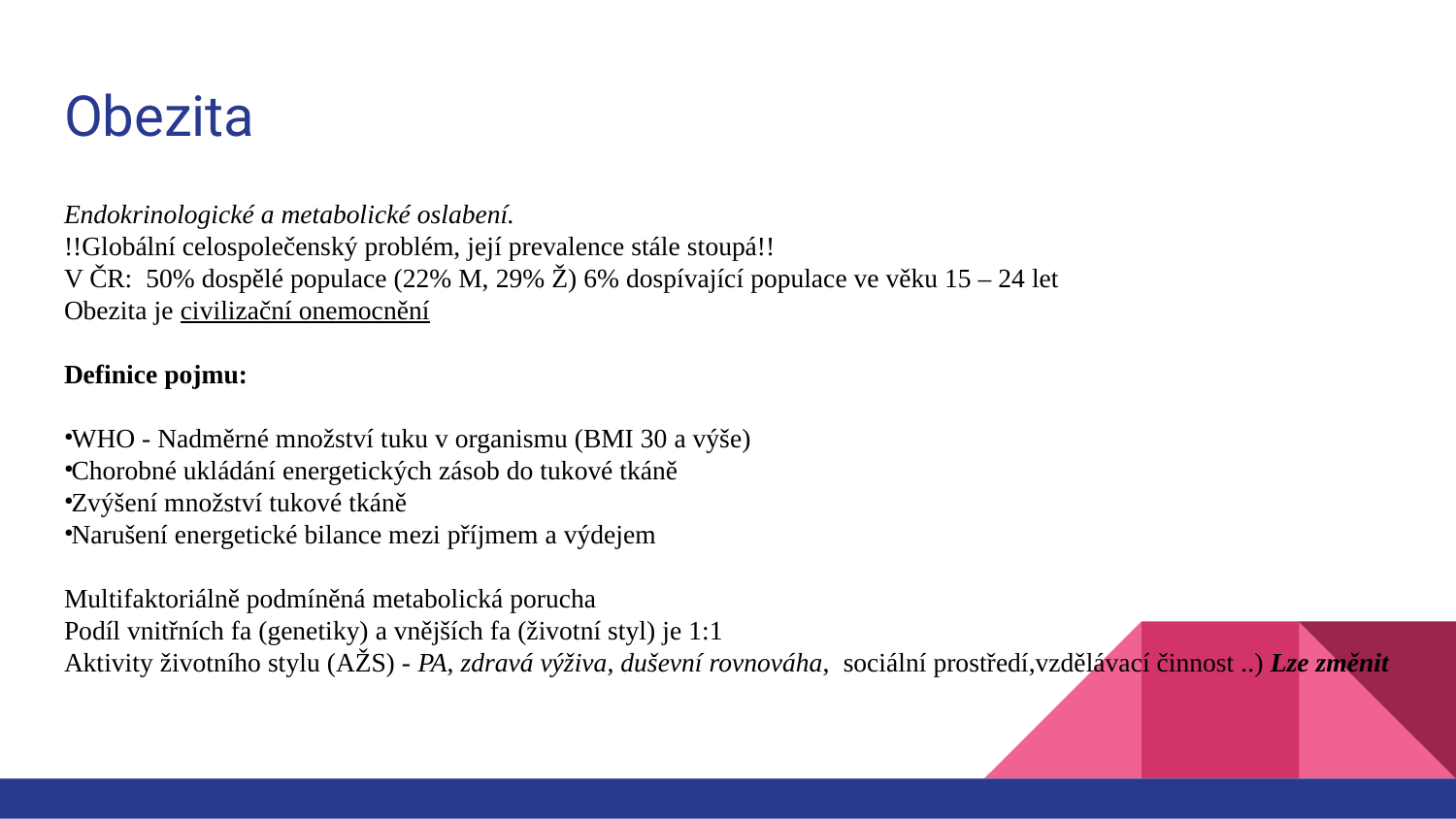

# Obezita
Endokrinologické a metabolické oslabení.
!!Globální celospolečenský problém, její prevalence stále stoupá!!
V ČR:  50% dospělé populace (22% M, 29% Ž) 6% dospívající populace ve věku 15 – 24 let
Obezita je civilizační onemocnění
Definice pojmu:

WHO - Nadměrné množství tuku v organismu (BMI 30 a výše)
Chorobné ukládání energetických zásob do tukové tkáně
Zvýšení množství tukové tkáně
Narušení energetické bilance mezi příjmem a výdejem

Multifaktoriálně podmíněná metabolická porucha
Podíl vnitřních fa (genetiky) a vnějších fa (životní styl) je 1:1
Aktivity životního stylu (AŽS) - PA, zdravá výživa, duševní rovnováha,  sociální prostředí,vzdělávací činnost ..) Lze změnit